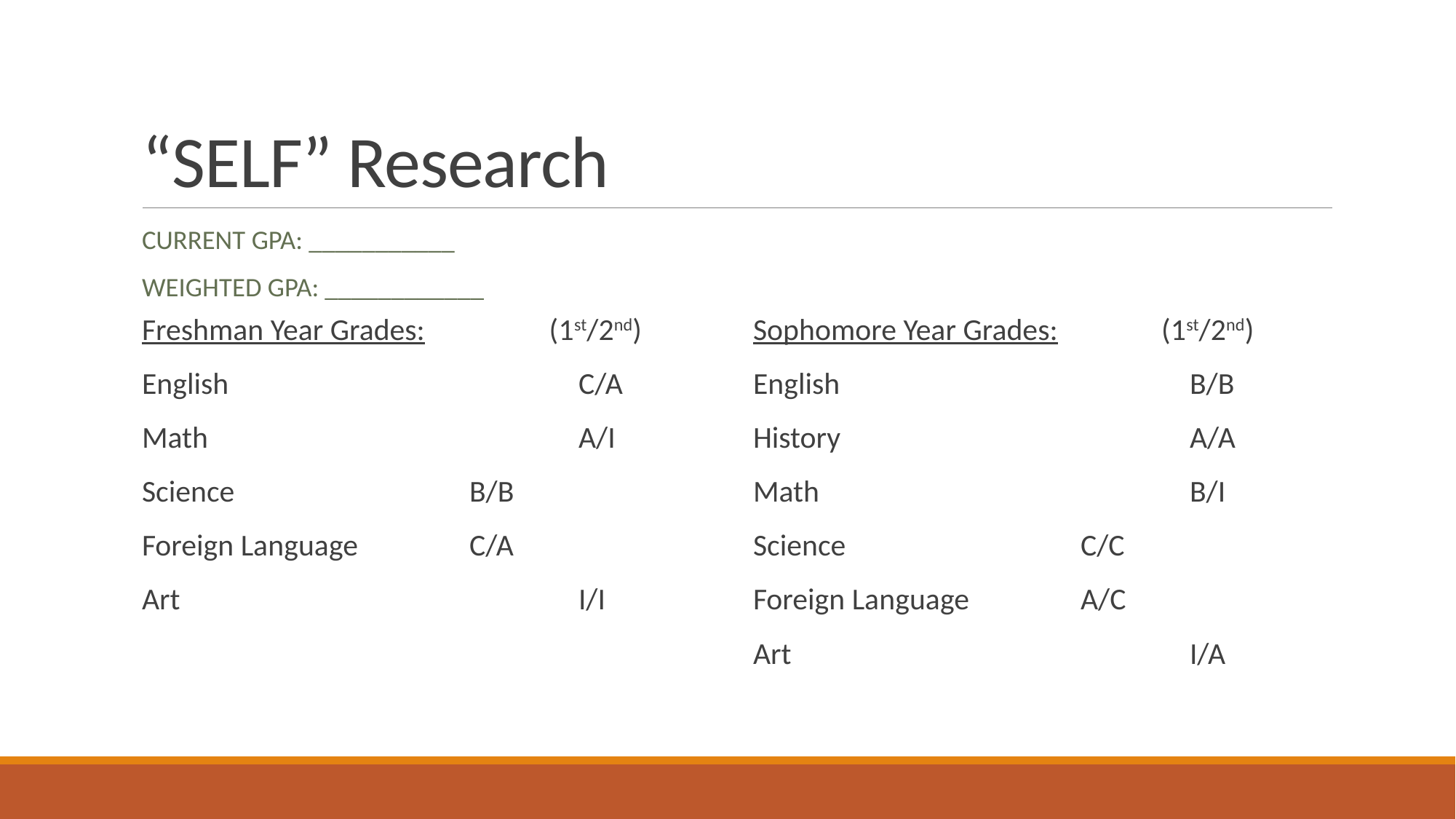

# “SELF” Research
Current GPA: ___________
Weighted GPA: ____________
Freshman Year Grades:                  (1st/2nd)
English 				C/A
Math 				A/I
Science 			B/B
Foreign Language		C/A
Art 				I/I

Sophomore Year Grades:               (1st/2nd)
English 				B/B
History 				A/A
Math 				B/I
Science 			C/C
Foreign Language		A/C
Art 				I/A